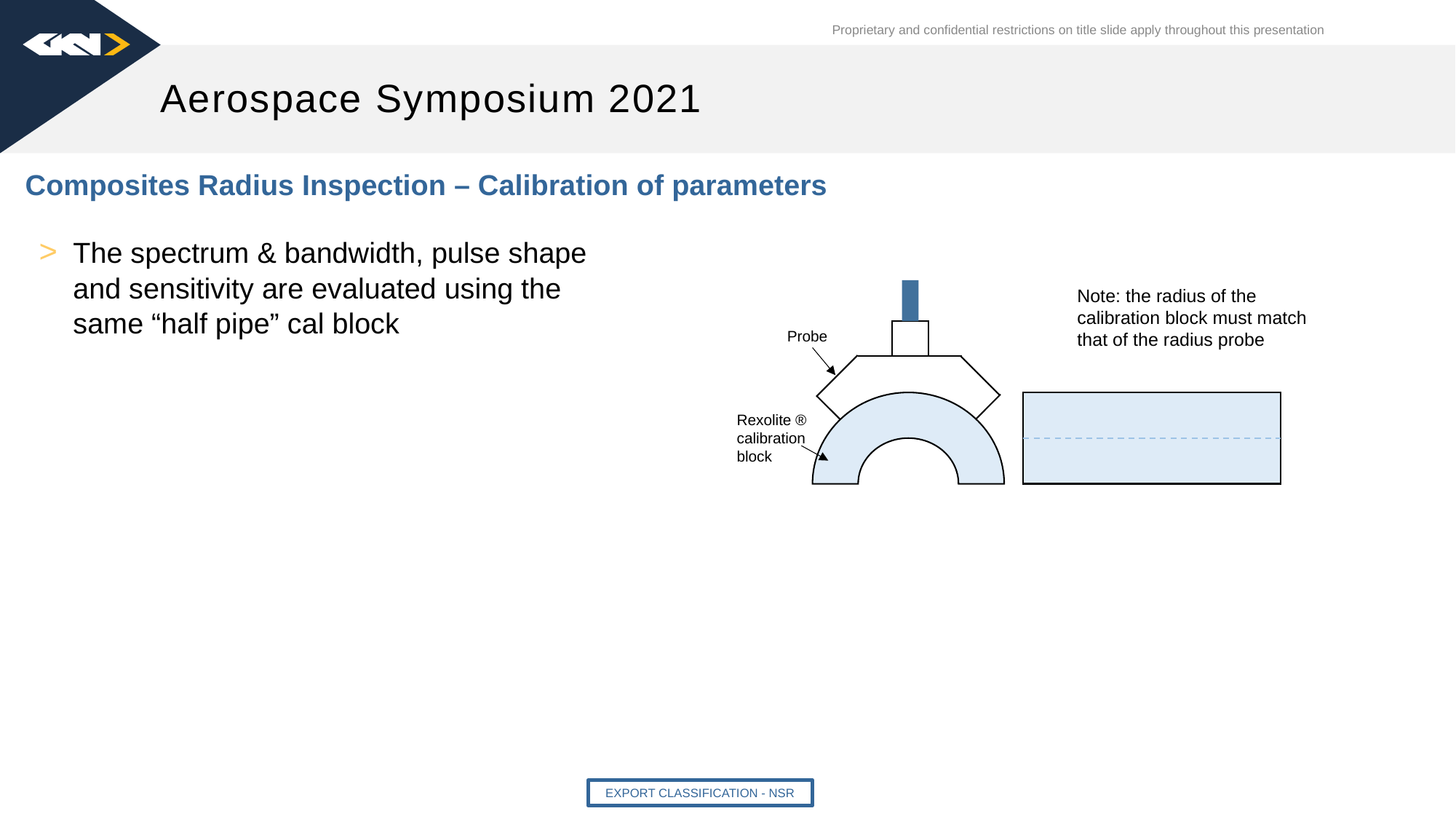

Aerospace Symposium 2021
Composites Radius Inspection – Calibration of parameters
The spectrum & bandwidth, pulse shape and sensitivity are evaluated using the same “half pipe” cal block

Note: the radius of the calibration block must match that of the radius probe

Probe

Rexolite ®
calibration
block

Export Classification - NSR